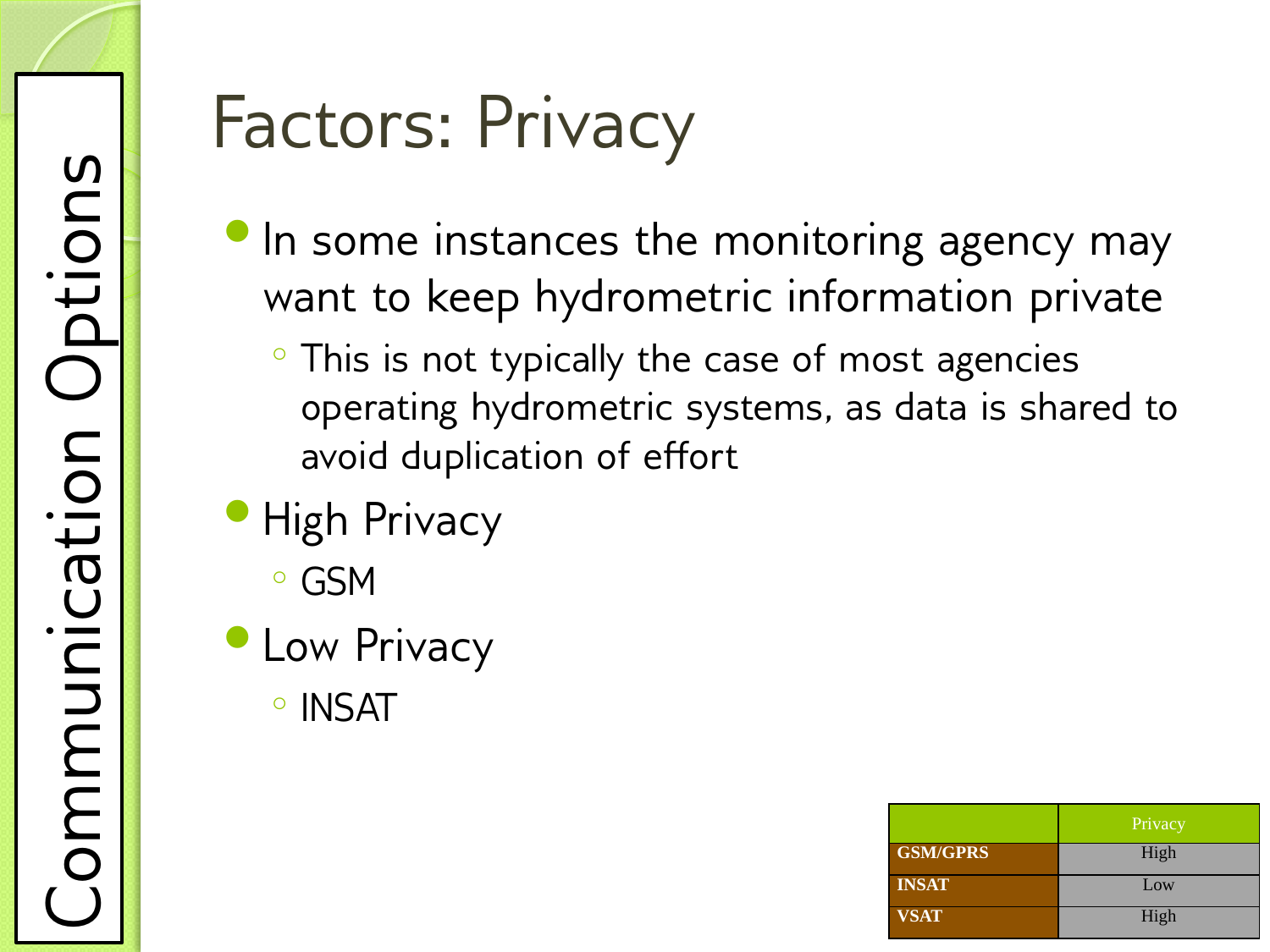

# Factors: Privacy
In some instances the monitoring agency may want to keep hydrometric information private
This is not typically the case of most agencies operating hydrometric systems, as data is shared to avoid duplication of effort
High Privacy
GSM
Low Privacy
INSAT

Communication Options
|  | Privacy |
| --- | --- |
| GSM/GPRS | High |
| INSAT | Low |
| VSAT | High |